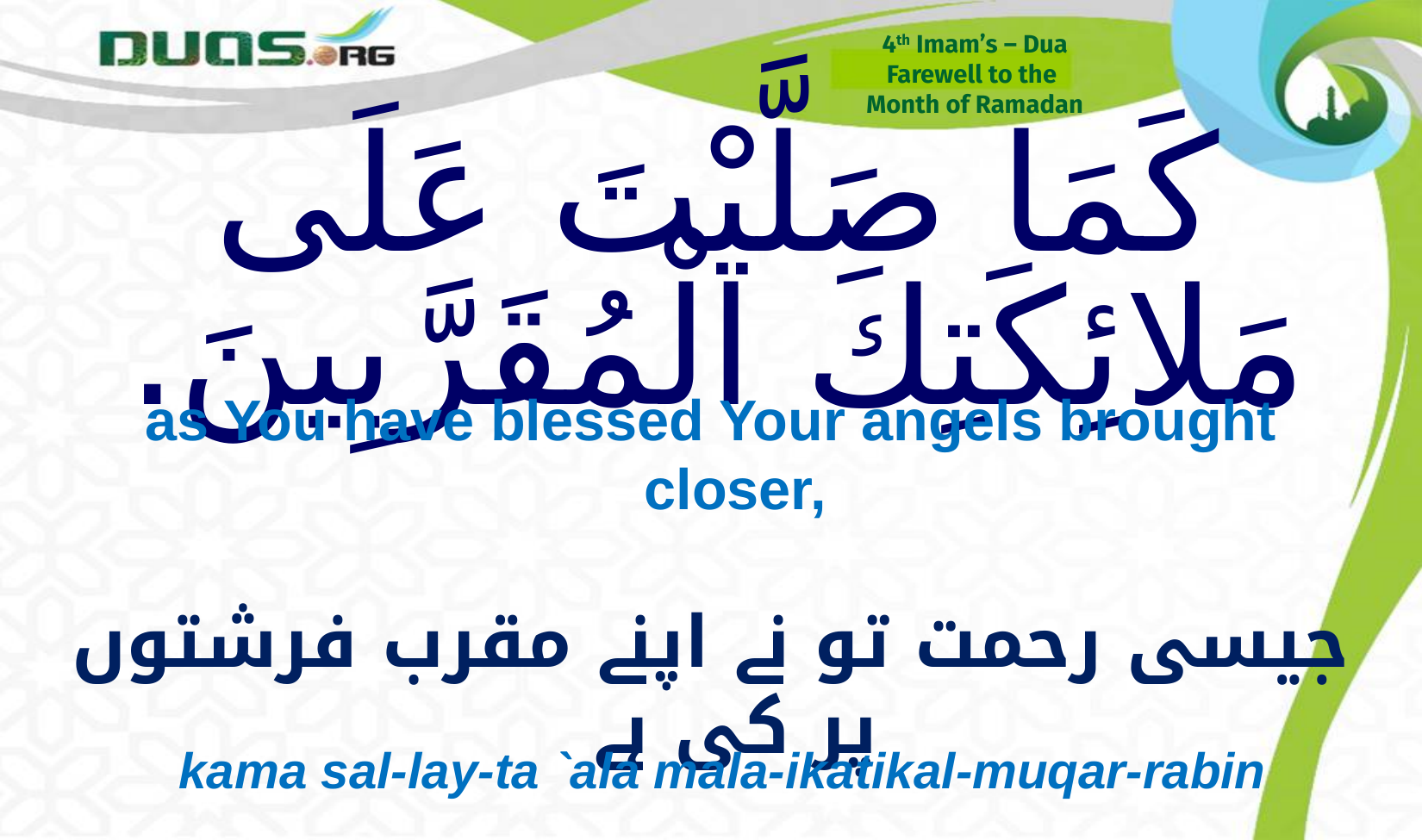

4th Imam’s – Dua
Farewell to the
Month of Ramadan

# كَمَا صَلَّيْتَ عَلَى مَلائِكَتِكَ الْمُقَرَّبِينَ.
as You have blessed Your angels brought closer,

جیسی رحمت تو نے اپنے مقرب فرشتوں پر کی ہے
kama sal-lay-ta `ala mala-ikatikal-muqar-rabin